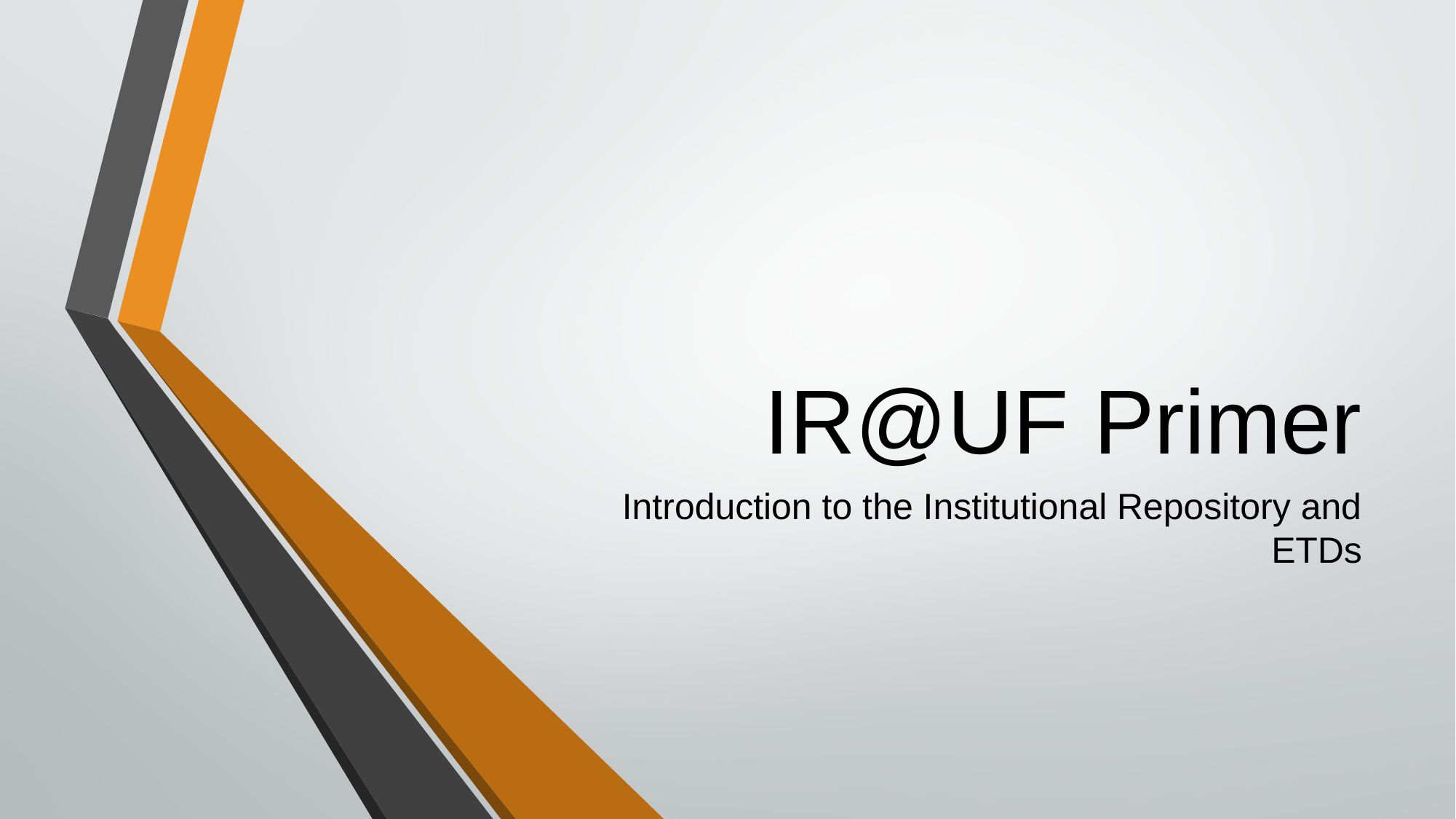

# IR@UF Primer
Introduction to the Institutional Repository and ETDs